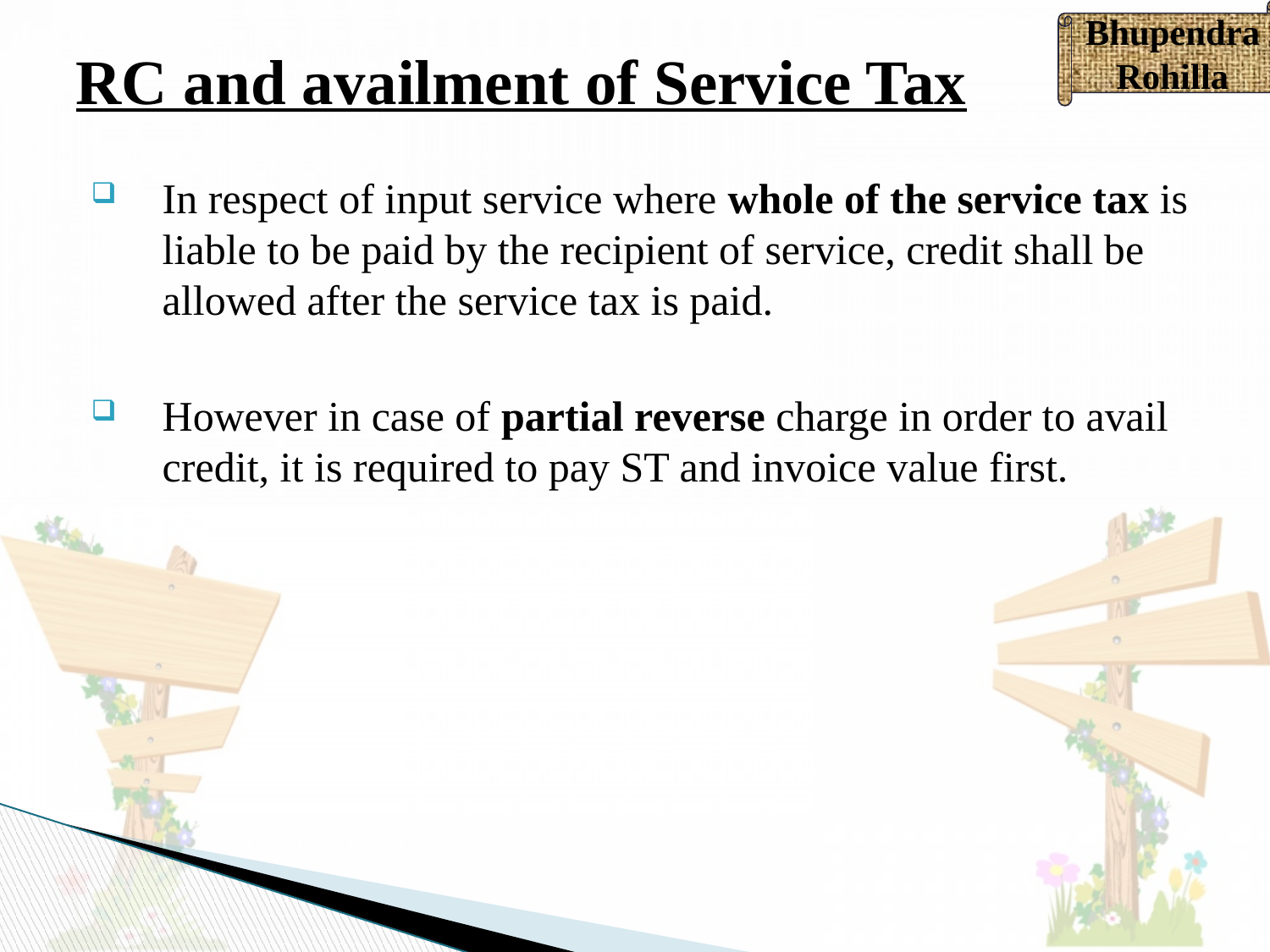

# RC and availment of Service Tax
Bhupendra Rohilla
In respect of input service where whole of the service tax is liable to be paid by the recipient of service, credit shall be allowed after the service tax is paid.

However in case of partial reverse charge in order to avail credit, it is required to pay ST and invoice value first.